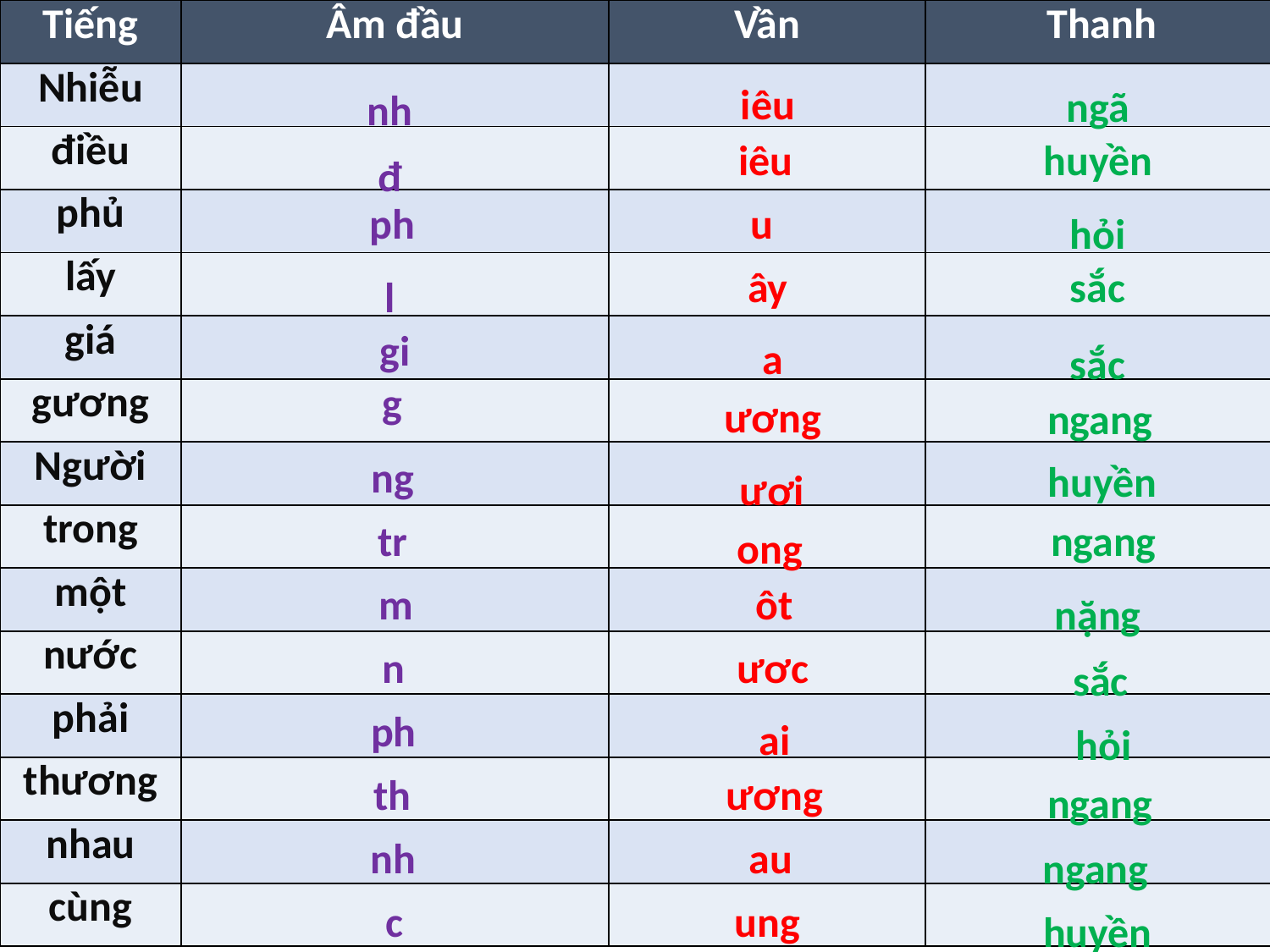

| Tiếng | Âm đầu | Vần | Thanh |
| --- | --- | --- | --- |
| Nhiễu |  |  |  |
| điều |  |  |  |
| phủ |  |  |  |
| lấy |  |  |  |
| giá |  |  |  |
| gương |  |  |  |
| Người |  |  |  |
| trong |  |  |  |
| một |  |  |  |
| nước |  |  |  |
| phải |  |  |  |
| thương |  |  |  |
| nhau |  |  |  |
| cùng |  |  |  |
iêu
ngã
nh
iêu
huyền
đ
ph
u
hỏi
ây
sắc
l
gi
a
sắc
g
ương
ngang
ng
huyền
ươi
tr
ngang
ong
m
ôt
nặng
n
ươc
sắc
ph
ai
hỏi
th
ương
ngang
nh
au
ngang
c
ung
huyền